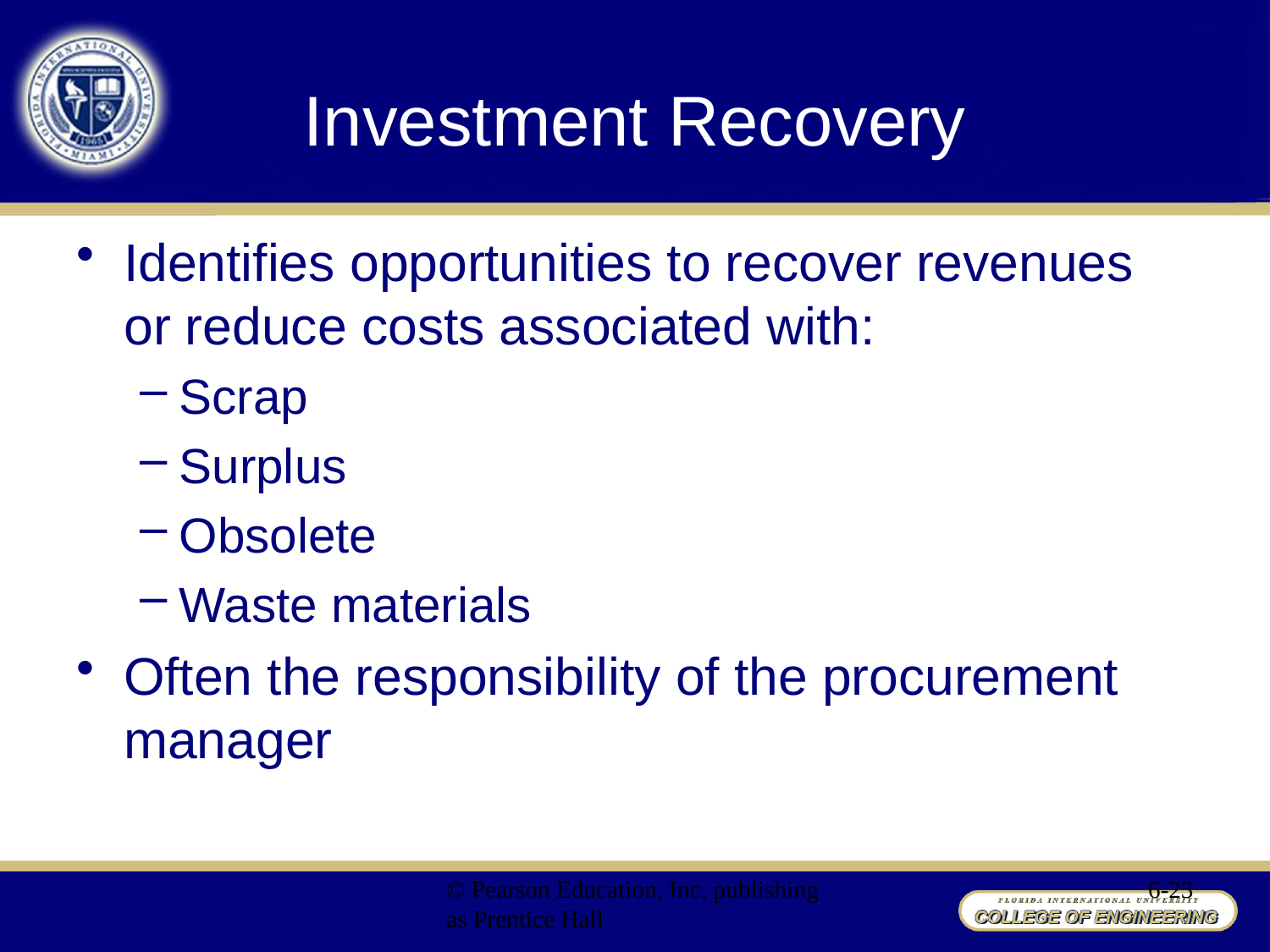

# Investment Recovery
Identifies opportunities to recover revenues or reduce costs associated with:
Scrap
Surplus
Obsolete
Waste materials
Often the responsibility of the procurement manager

© Pearson Education, Inc. publishing as Prentice Hall
6-23